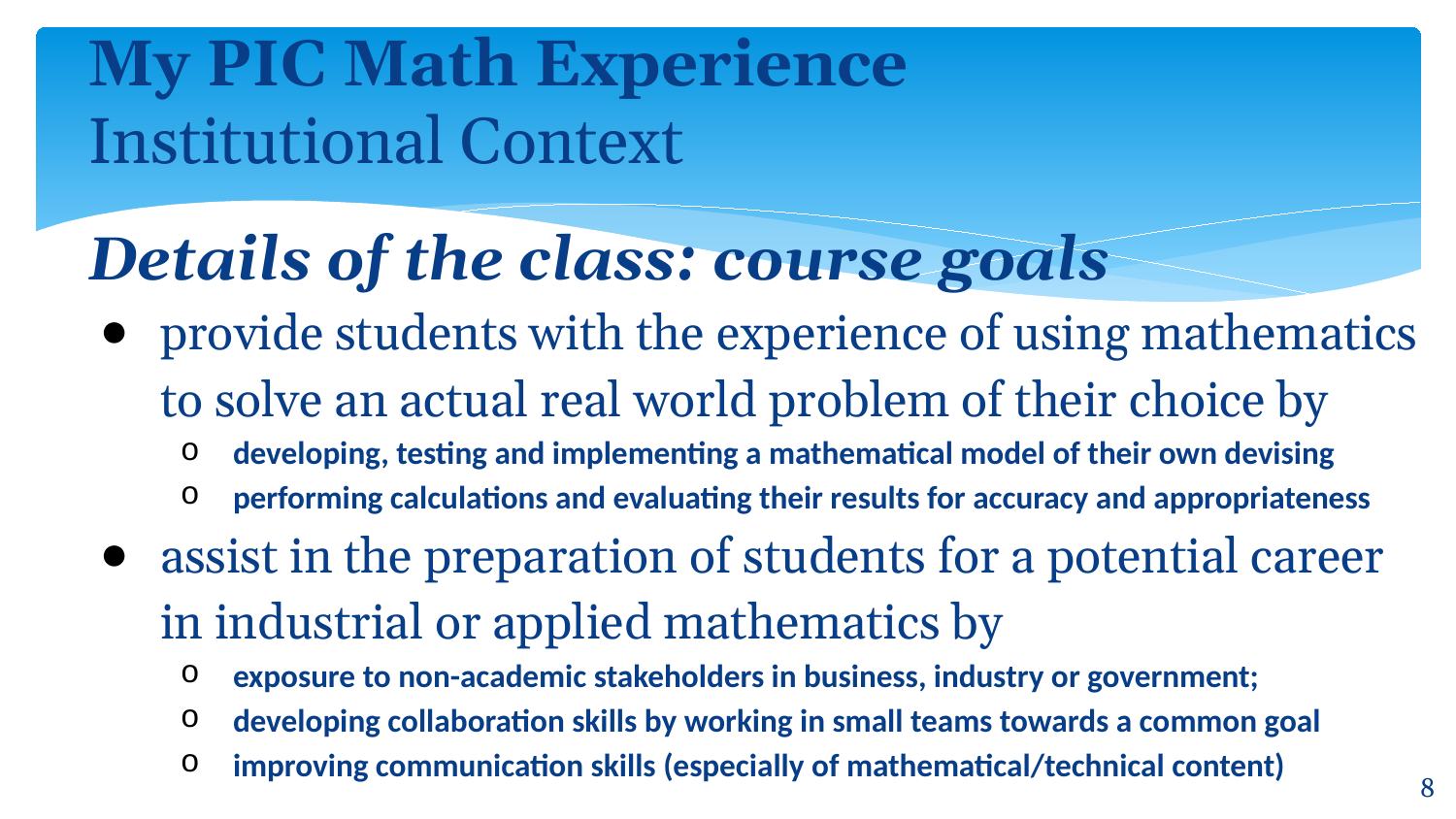

# My PIC Math Experience Institutional Context
Details of the class: course goals
provide students with the experience of using mathematics to solve an actual real world problem of their choice by
developing, testing and implementing a mathematical model of their own devising
performing calculations and evaluating their results for accuracy and appropriateness
assist in the preparation of students for a potential career in industrial or applied mathematics by
exposure to non-academic stakeholders in business, industry or government;
developing collaboration skills by working in small teams towards a common goal
improving communication skills (especially of mathematical/technical content)

8